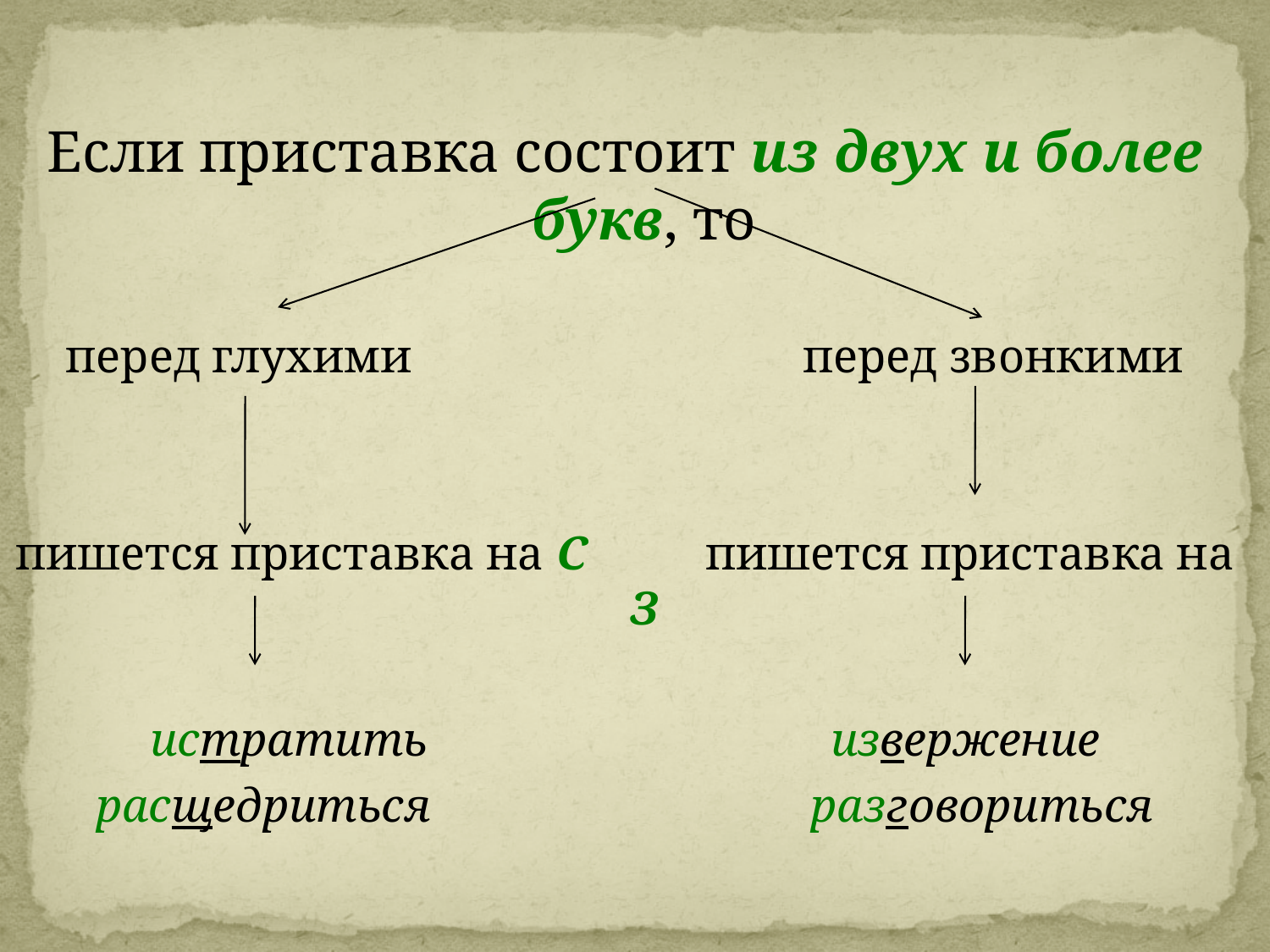

#
Если приставка состоит из двух и более букв, то

перед глухими                                 перед звонкими

пишется приставка на С          пишется приставка на З

истратить                                  извержение
расщедриться                                разговориться